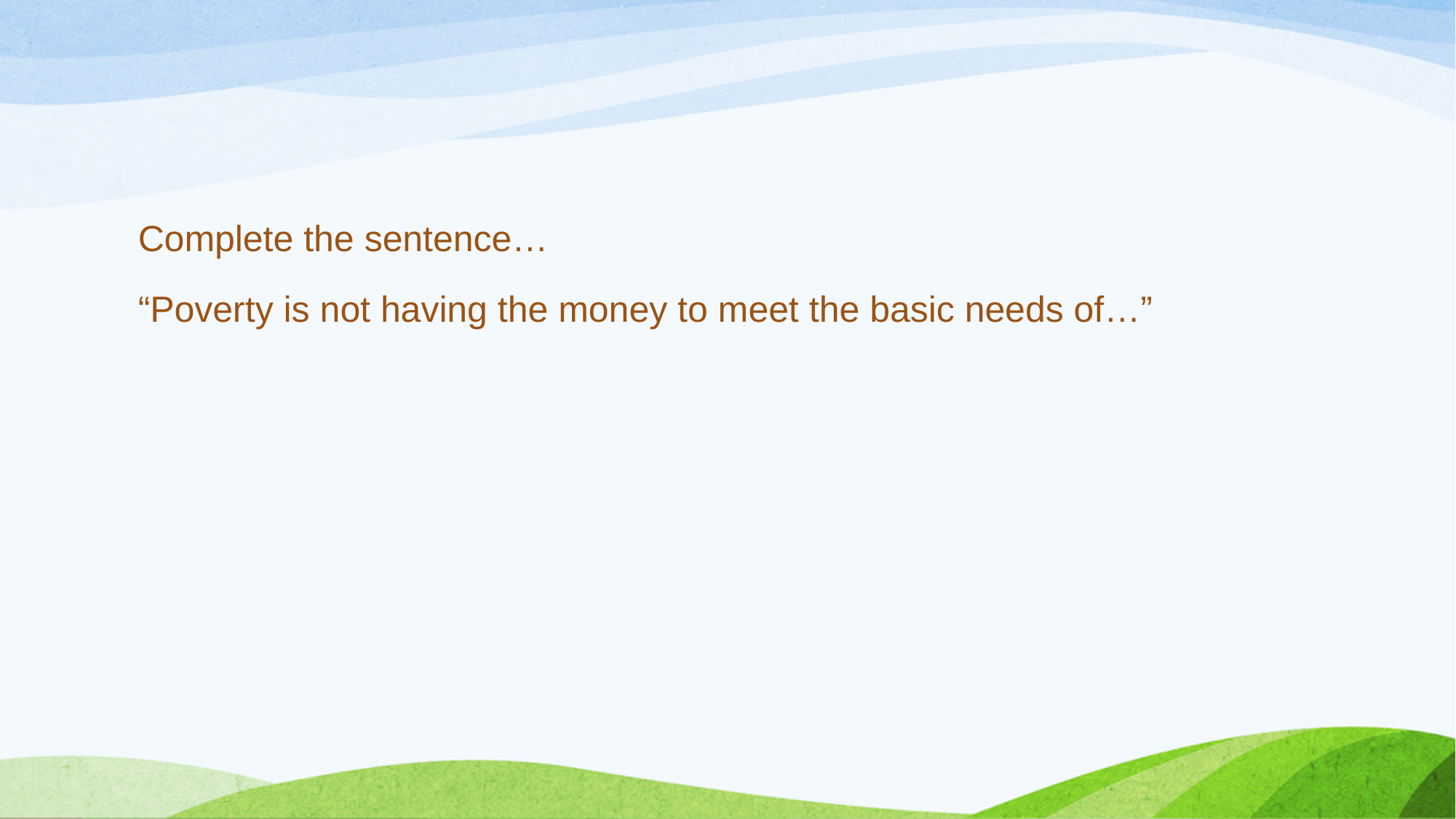

#
Complete the sentence…
“Poverty is not having the money to meet the basic needs of…”